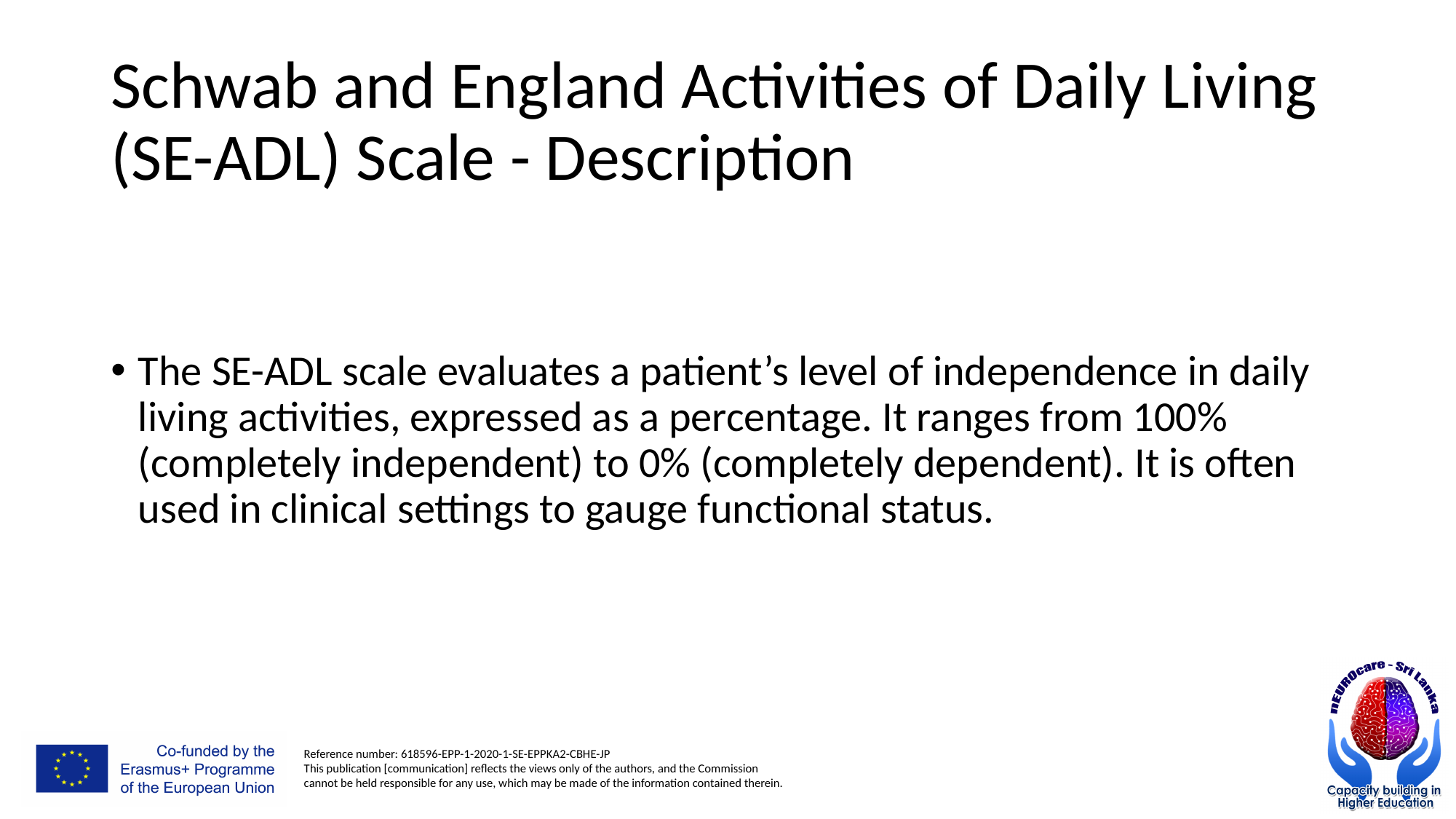

# Schwab and England Activities of Daily Living (SE-ADL) Scale - Description
The SE-ADL scale evaluates a patient’s level of independence in daily living activities, expressed as a percentage. It ranges from 100% (completely independent) to 0% (completely dependent). It is often used in clinical settings to gauge functional status.